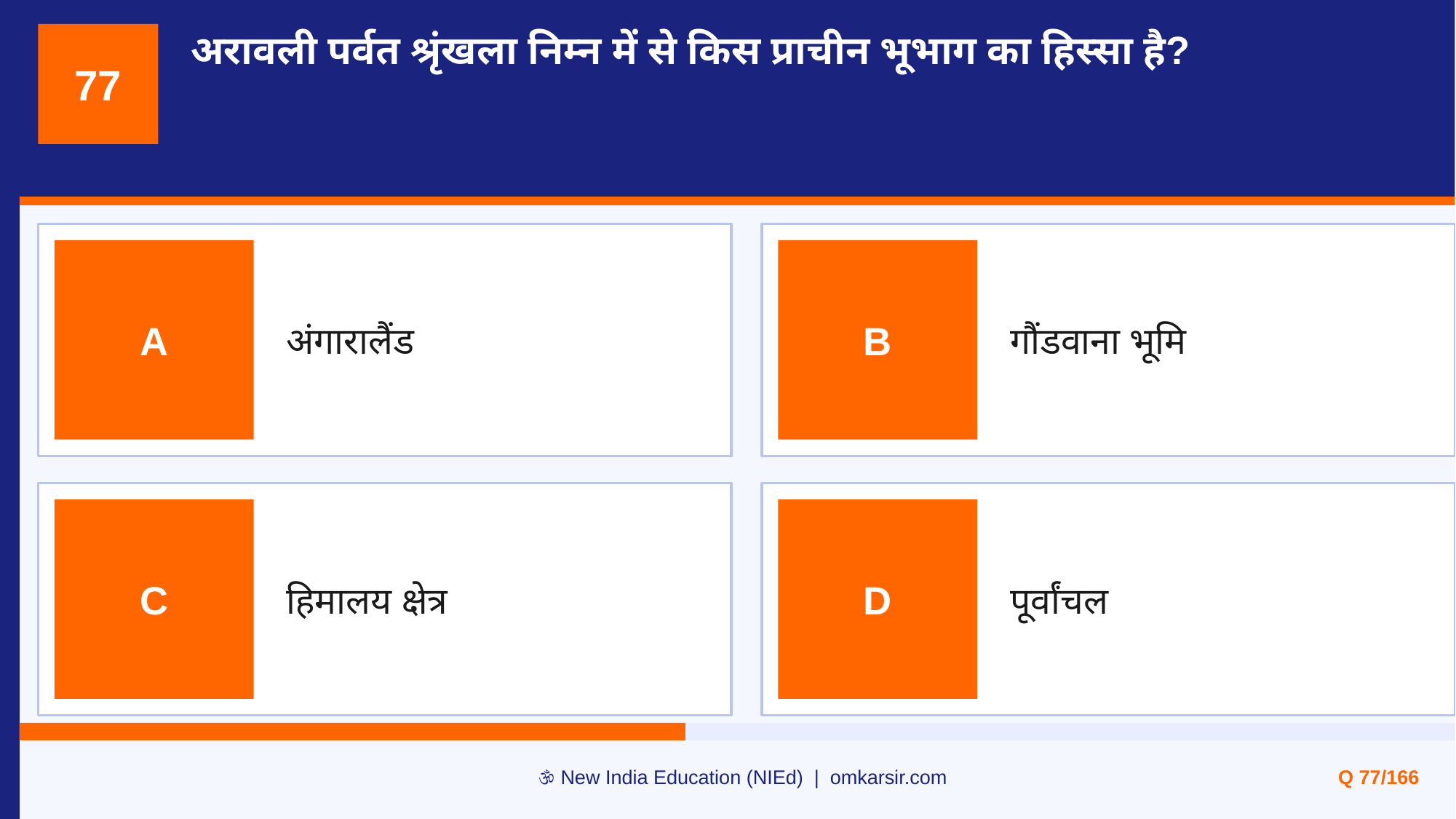

अरावली पर्वत श्रृंखला निम्न में से किस प्राचीन भूभाग का हिस्सा है?
77

अंगारालैंड
गौंडवाना भूमि
A
B

हिमालय क्षेत्र
पूर्वांचल
C
D

🕉️ New India Education (NIEd)  |  omkarsir.com
Q 77/166